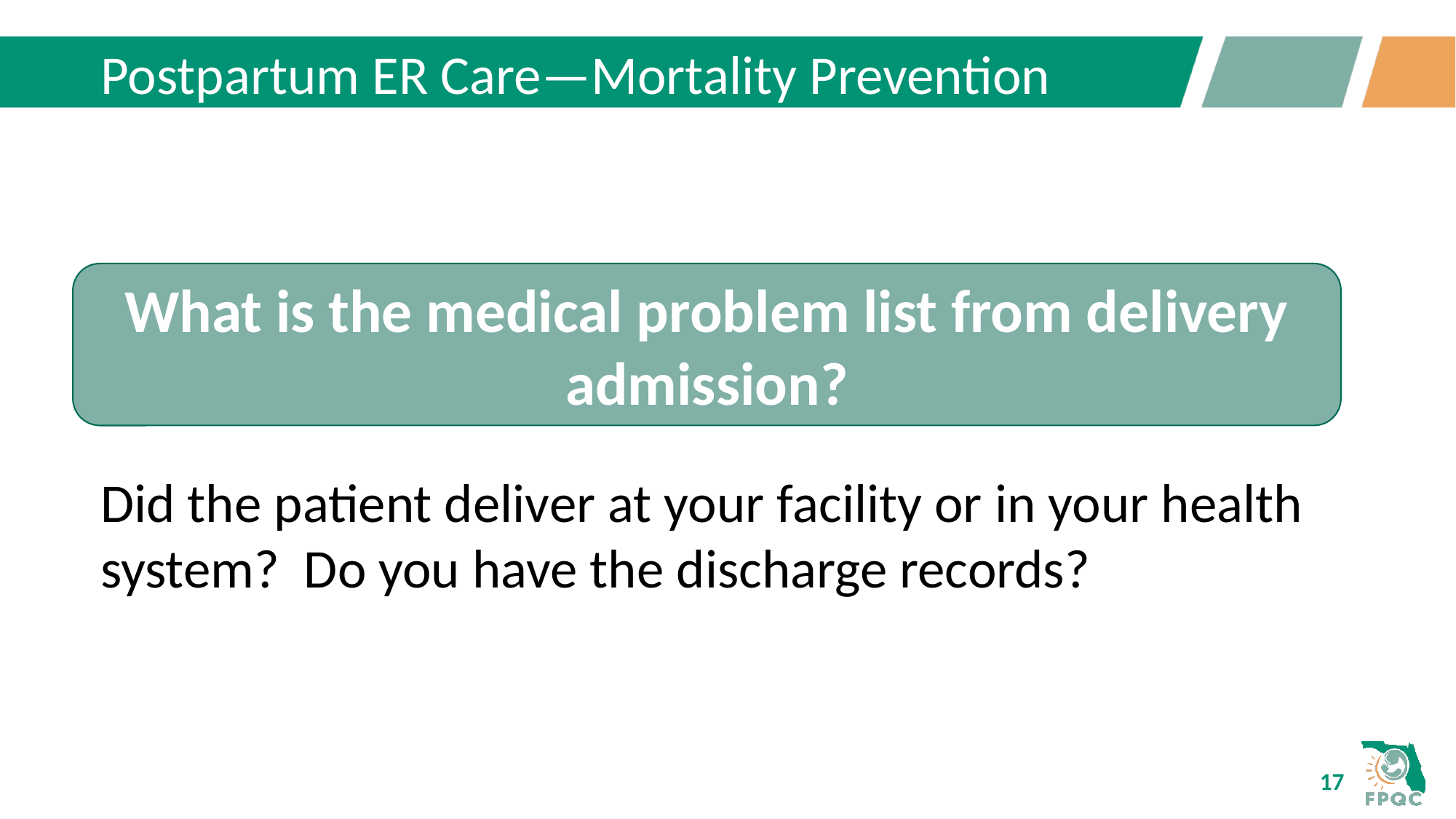

# Postpartum ER Care—Mortality Prevention
What is the medical problem list from delivery admission?
Did the patient deliver at your facility or in your health system?  Do you have the discharge records?
17